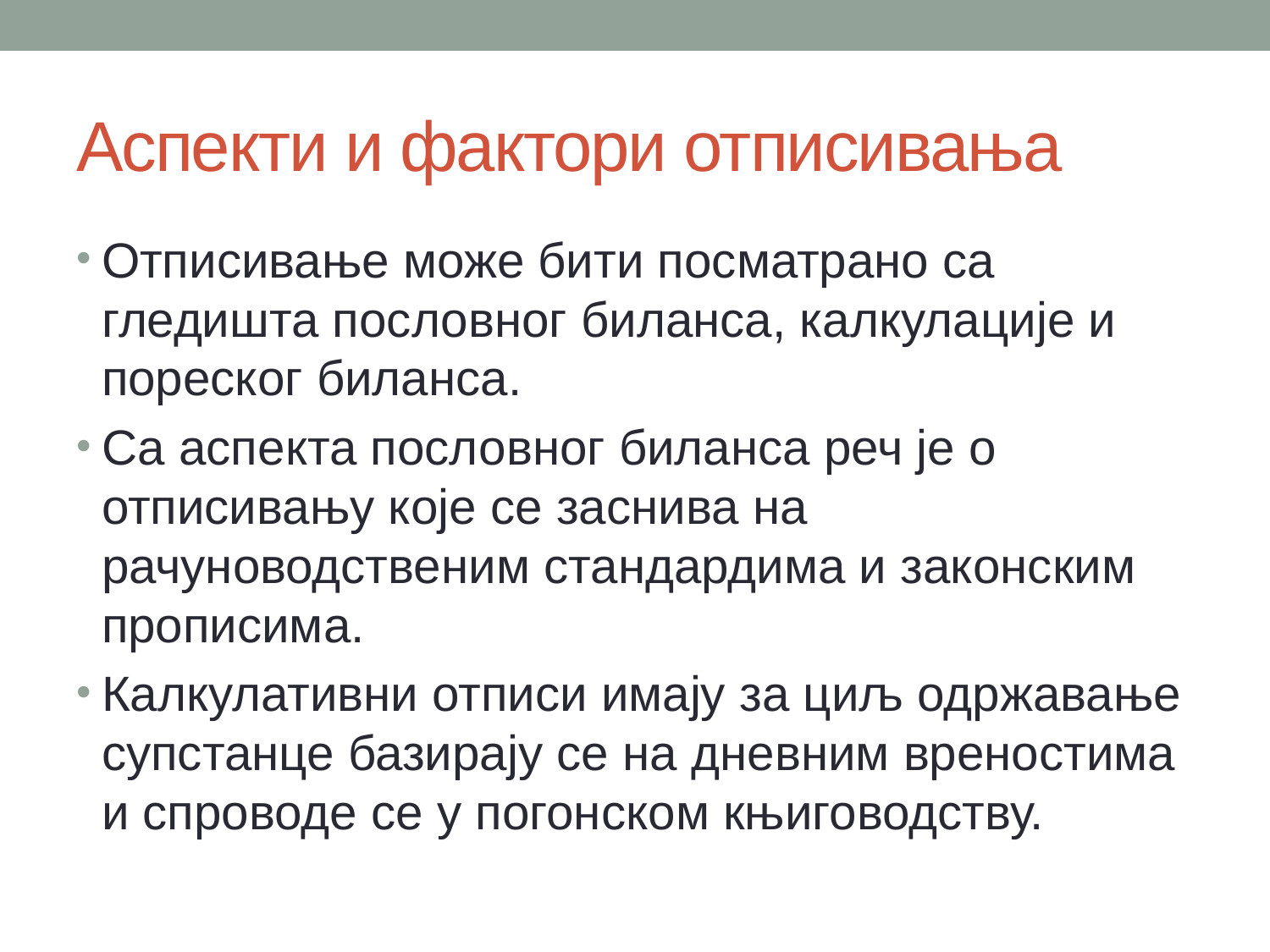

# Аспекти и фактори отписивања
Отписивање може бити посматрано са гледишта пословног биланса, калкулације и пореског биланса.
Са аспекта пословног биланса реч је о отписивању које се заснива на рачуноводственим стандардима и законским прописима.
Калкулативни отписи имају за циљ одржавање супстанце базирају се на дневним вреностима и спроводе се у погонском књиговодству.